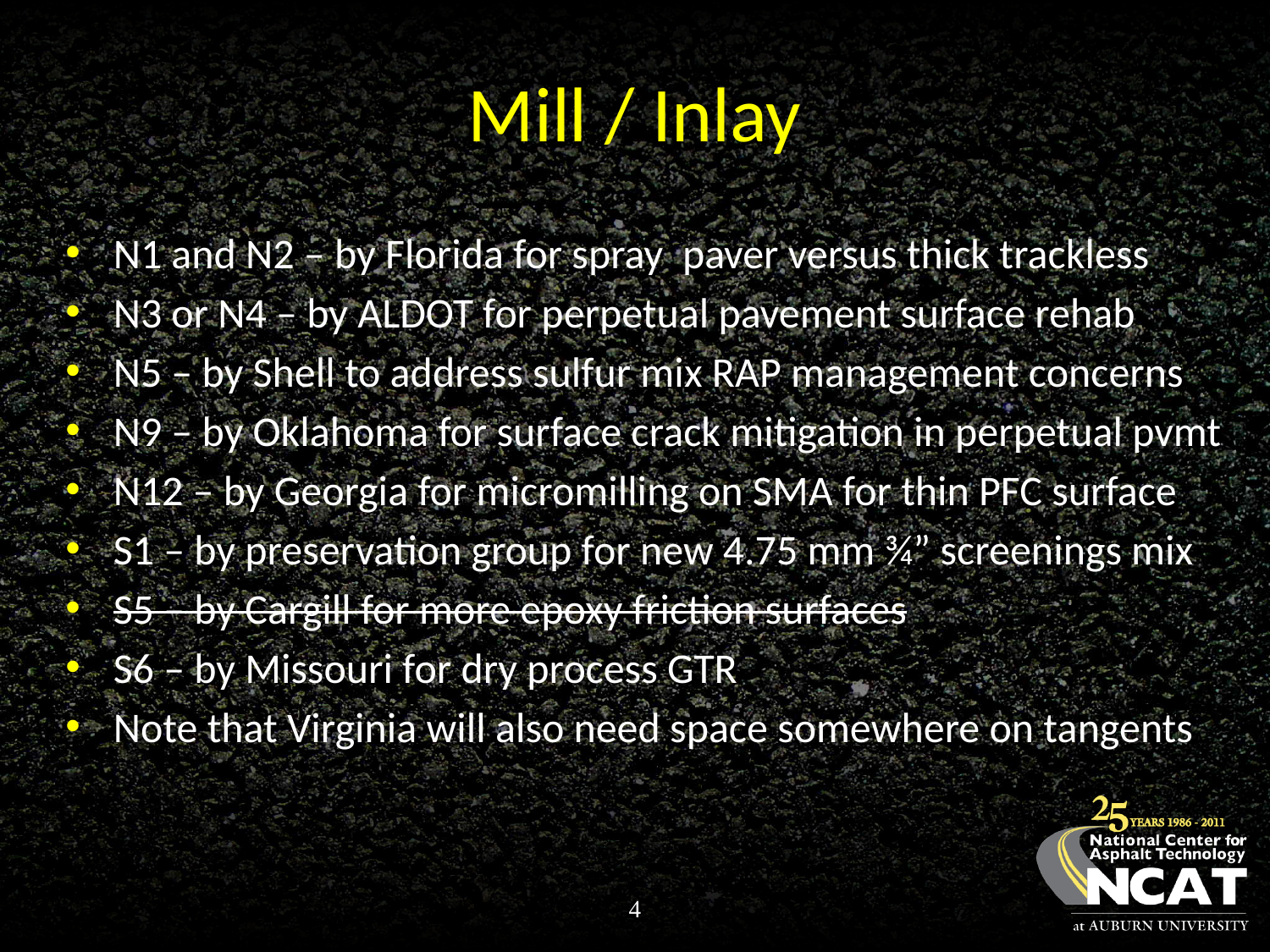

# Mill / Inlay
N1 and N2 – by Florida for spray  paver versus thick trackless
N3 or N4 – by ALDOT for perpetual pavement surface rehab
N5 – by Shell to address sulfur mix RAP management concerns
N9 – by Oklahoma for surface crack mitigation in perpetual pvmt
N12 – by Georgia for micromilling on SMA for thin PFC surface
S1 – by preservation group for new 4.75 mm ¾” screenings mix
S5 – by Cargill for more epoxy friction surfaces
S6 – by Missouri for dry process GTR
Note that Virginia will also need space somewhere on tangents
APAI – 12/2/08
4